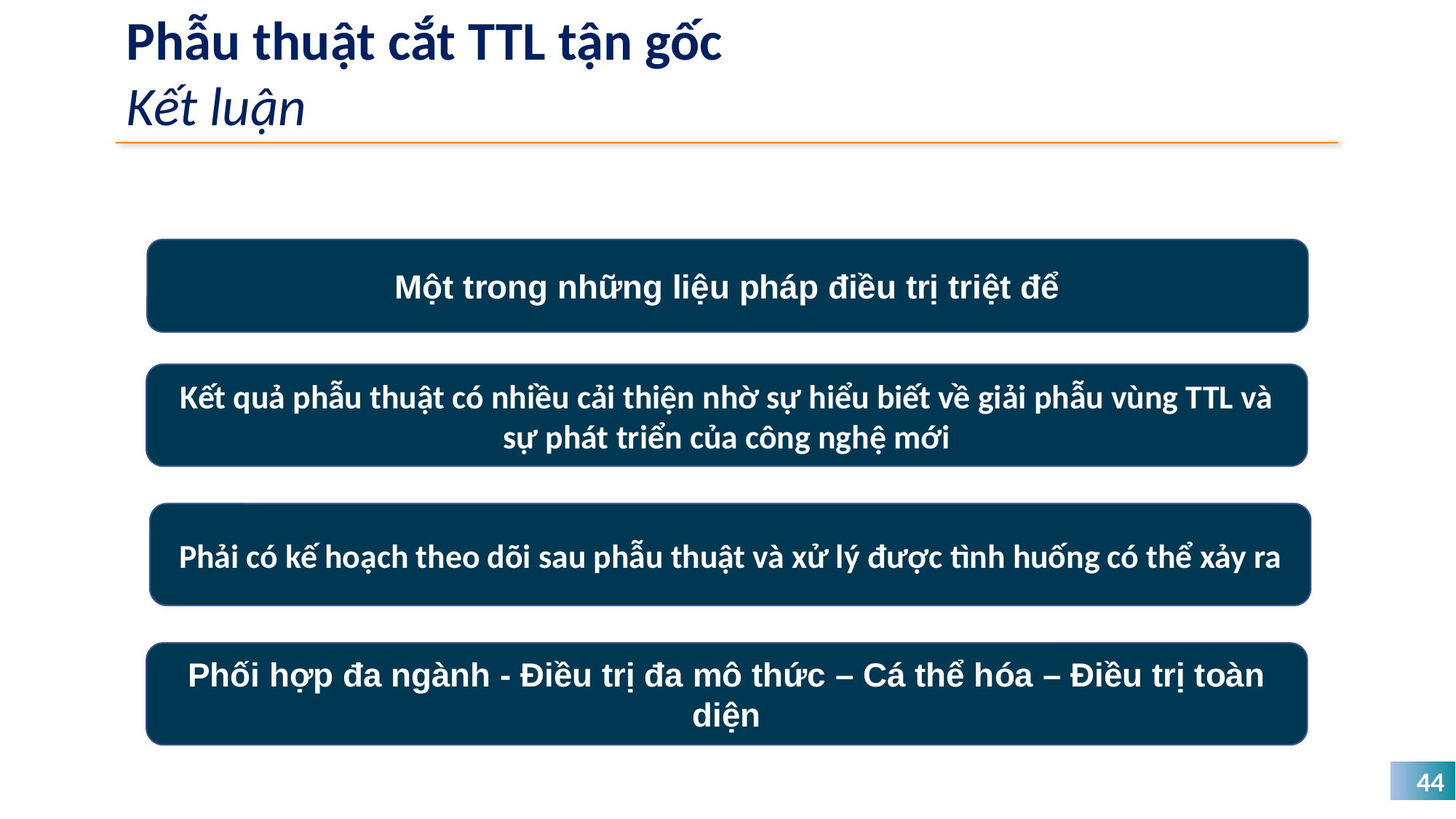

Phẫu thuật cắt TTL tận gốc
Kết luận
Một trong những liệu pháp điều trị triệt để
Kết quả phẫu thuật có nhiều cải thiện nhờ sự hiểu biết về giải phẫu vùng TTL và sự phát triển của công nghệ mới
Phải có kế hoạch theo dõi sau phẫu thuật và xử lý được tình huống có thể xảy ra
Phối hợp đa ngành - Điều trị đa mô thức – Cá thể hóa – Điều trị toàn diện
44